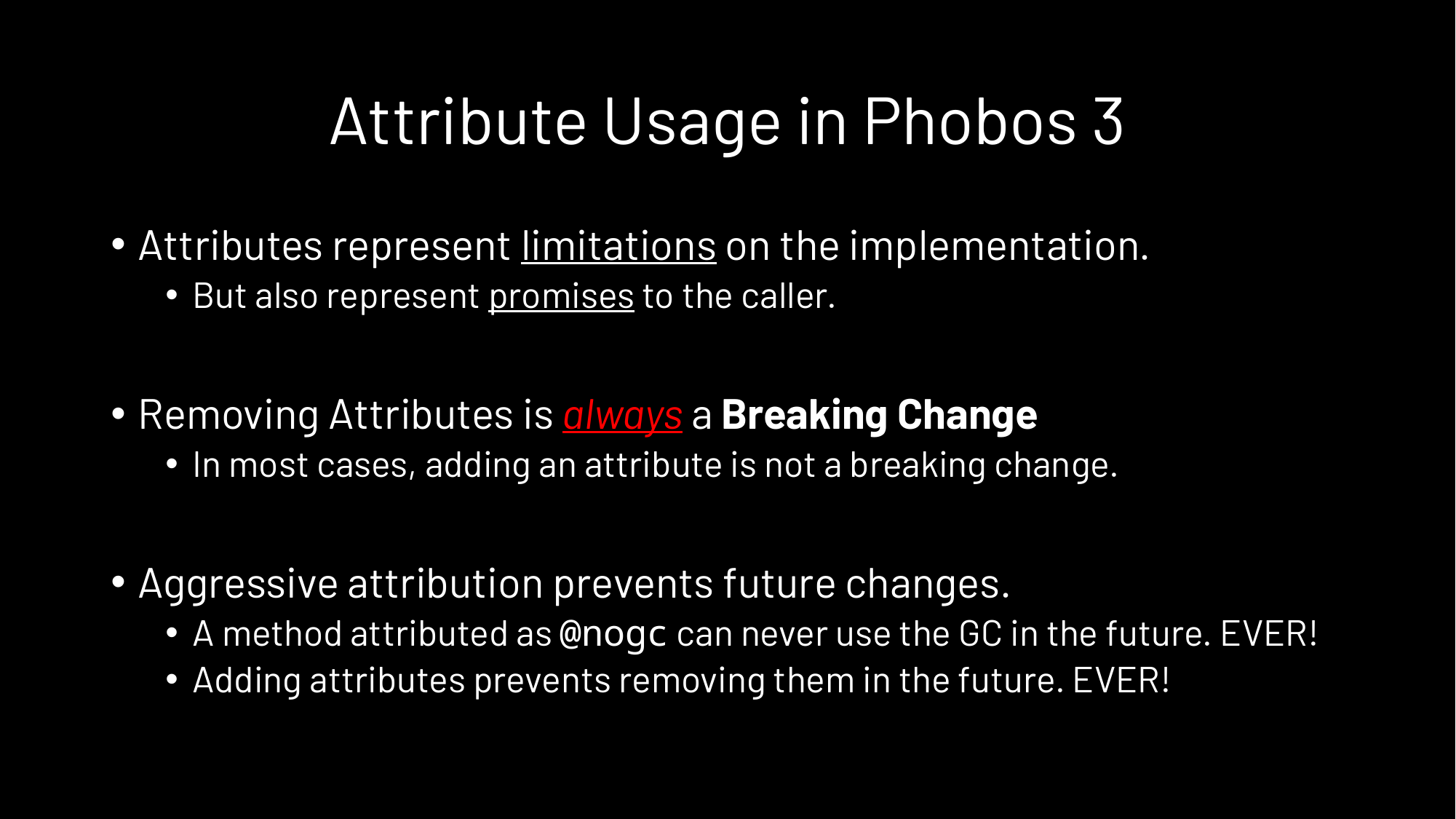

# Attribute Usage in Phobos 3
Attributes represent limitations on the implementation.
But also represent promises to the caller.

Removing Attributes is always a Breaking Change
In most cases, adding an attribute is not a breaking change.

Aggressive attribution prevents future changes.
A method attributed as @nogc can never use the GC in the future. EVER!
Adding attributes prevents removing them in the future. EVER!